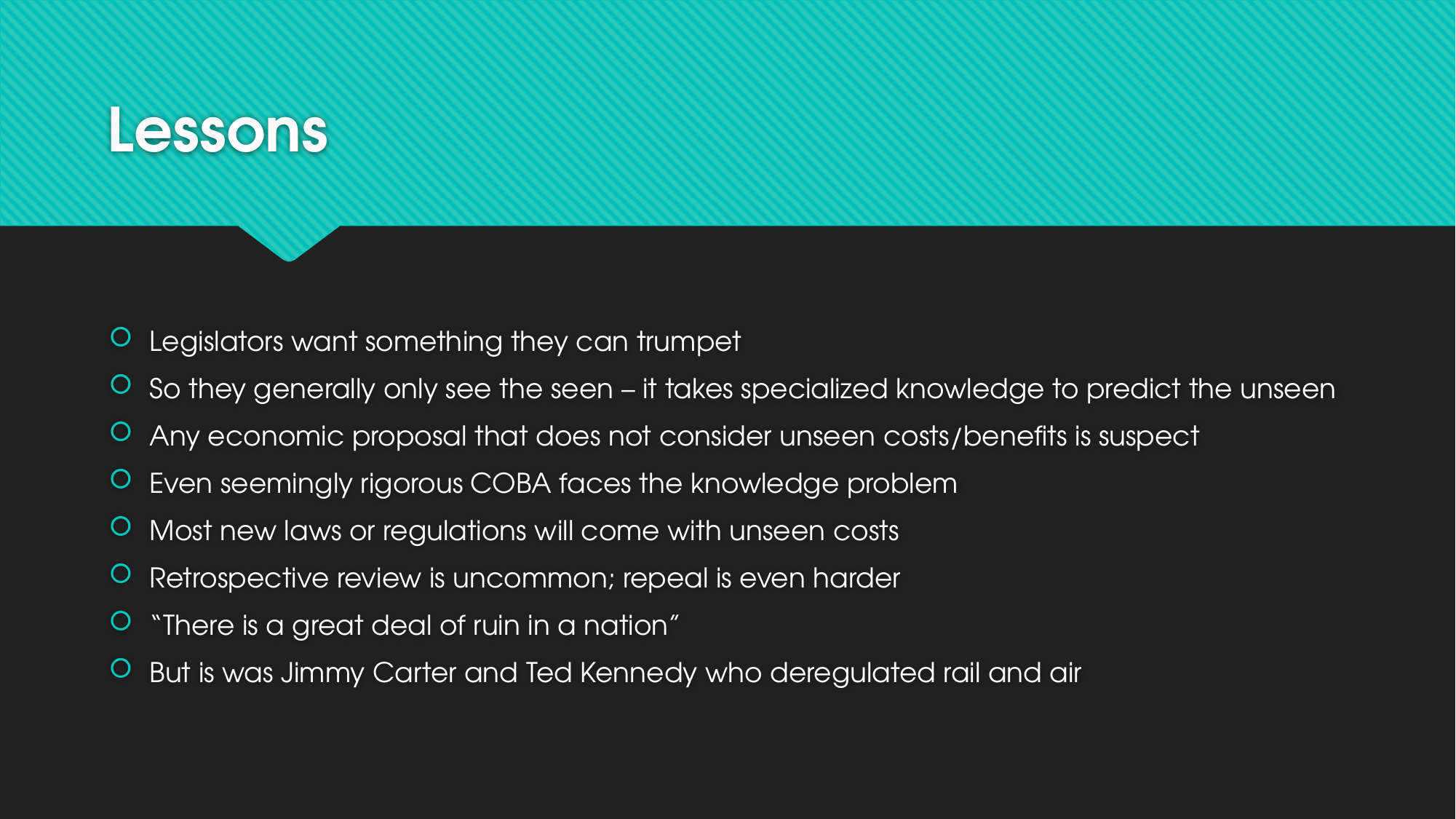

# Lessons

Legislators want something they can trumpet
So they generally only see the seen – it takes specialized knowledge to predict the unseen
Any economic proposal that does not consider unseen costs/benefits is suspect
Even seemingly rigorous COBA faces the knowledge problem
Most new laws or regulations will come with unseen costs
Retrospective review is uncommon; repeal is even harder
“There is a great deal of ruin in a nation”
But is was Jimmy Carter and Ted Kennedy who deregulated rail and air